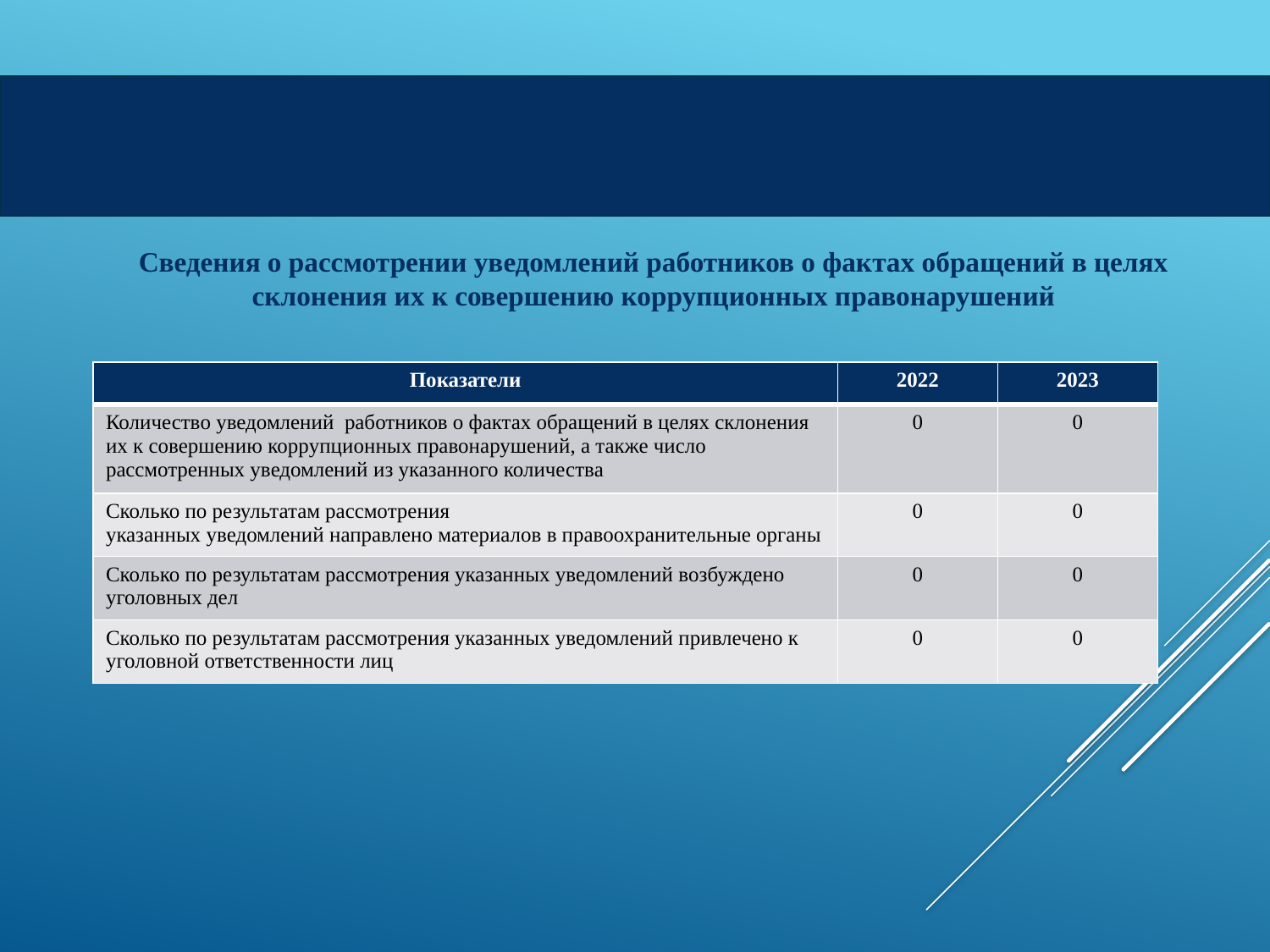

Сведения о рассмотрении уведомлений работников о фактах обращений в целях склонения их к совершению коррупционных правонарушений
| Показатели | 2022 | 2023 |
| --- | --- | --- |
| Количество уведомлений работников о фактах обращений в целях склонения их к совершению коррупционных правонарушений, а также число рассмотренных уведомлений из указанного количества | 0 | 0 |
| Сколько по результатам рассмотрения указанных уведомлений направлено материалов в правоохранительные органы | 0 | 0 |
| Сколько по результатам рассмотрения указанных уведомлений возбуждено уголовных дел | 0 | 0 |
| Сколько по результатам рассмотрения указанных уведомлений привлечено к уголовной ответственности лиц | 0 | 0 |